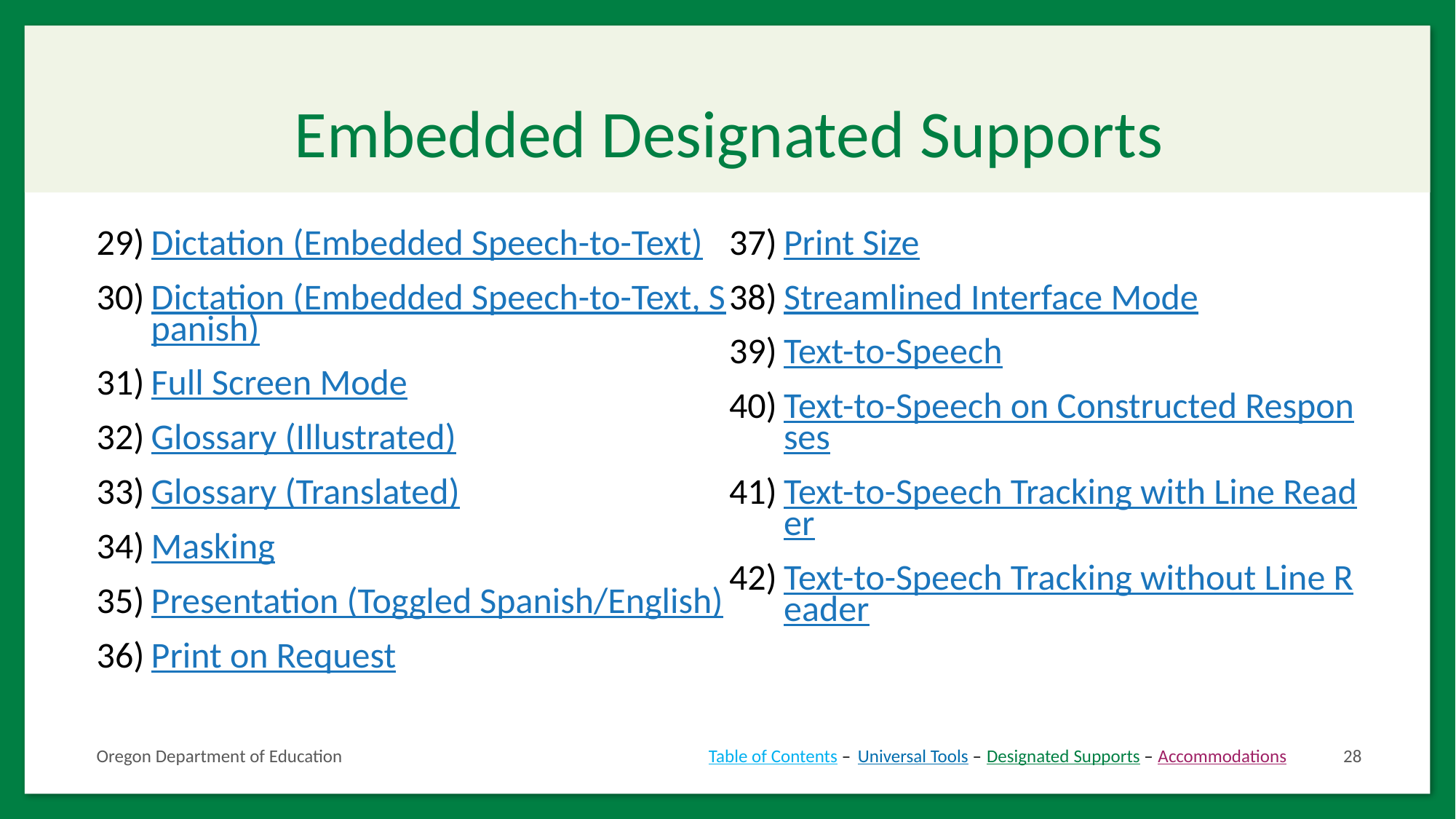

# Embedded Designated Supports
Dictation (Embedded Speech-to-Text)
Dictation (Embedded Speech-to-Text, Spanish)
Full Screen Mode
Glossary (Illustrated)
Glossary (Translated)
Masking
Presentation (Toggled Spanish/English)
Print on Request
Print Size
Streamlined Interface Mode
Text-to-Speech
Text-to-Speech on Constructed Responses
Text-to-Speech Tracking with Line Reader
Text-to-Speech Tracking without Line Reader
Table of Contents –
Universal Tools –
Designated Supports –
Accommodations
Oregon Department of Education
28